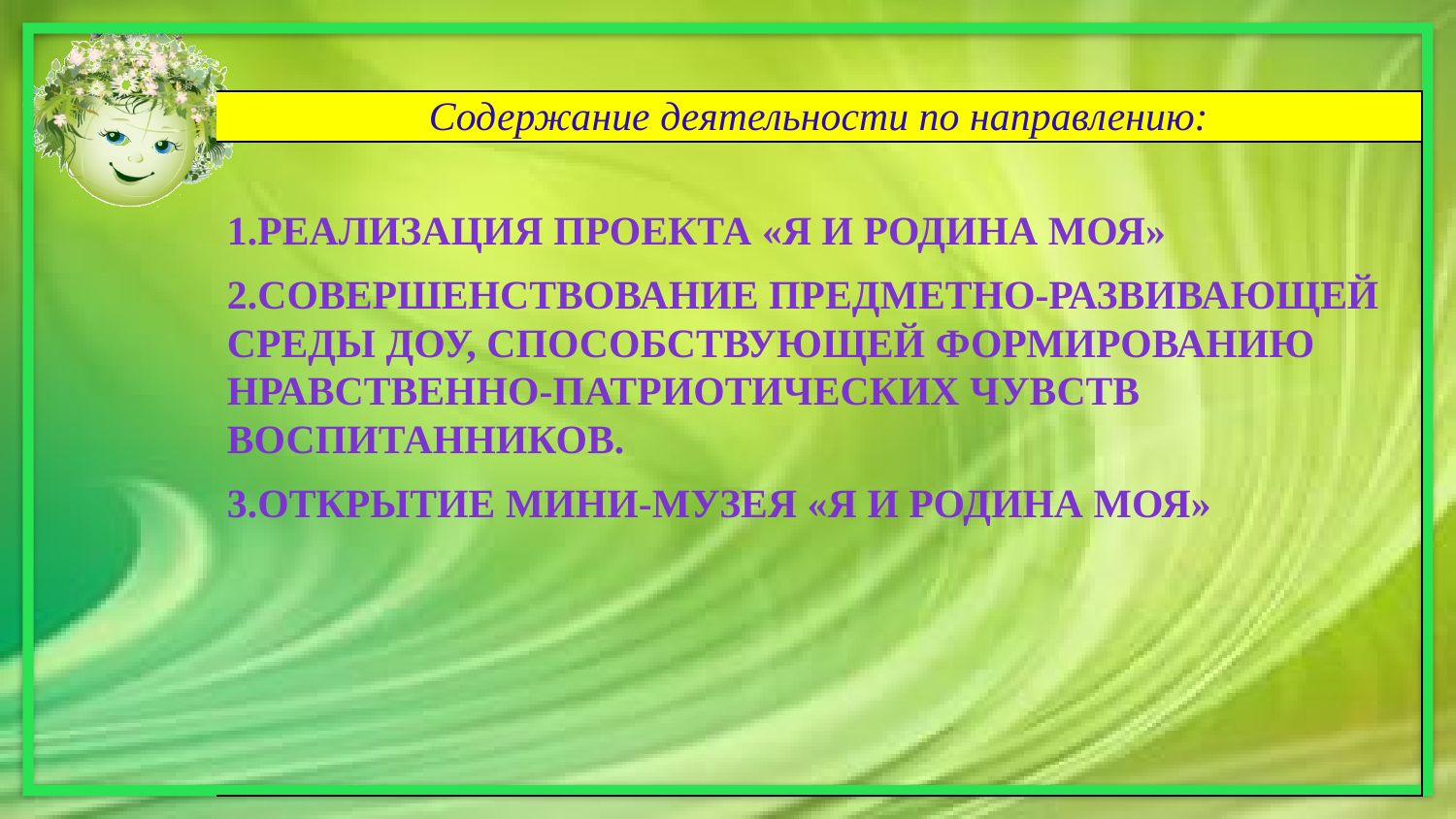

| Содержание деятельности по направлению: |
| --- |
| 1.Реализация проекта «Я и Родина моя» 2.Совершенствование предметно-развивающей среды ДОУ, способствующей формированию нравственно-патриотических чувств воспитанников. 3.Открытие мини-музея «Я и Родина моя» |